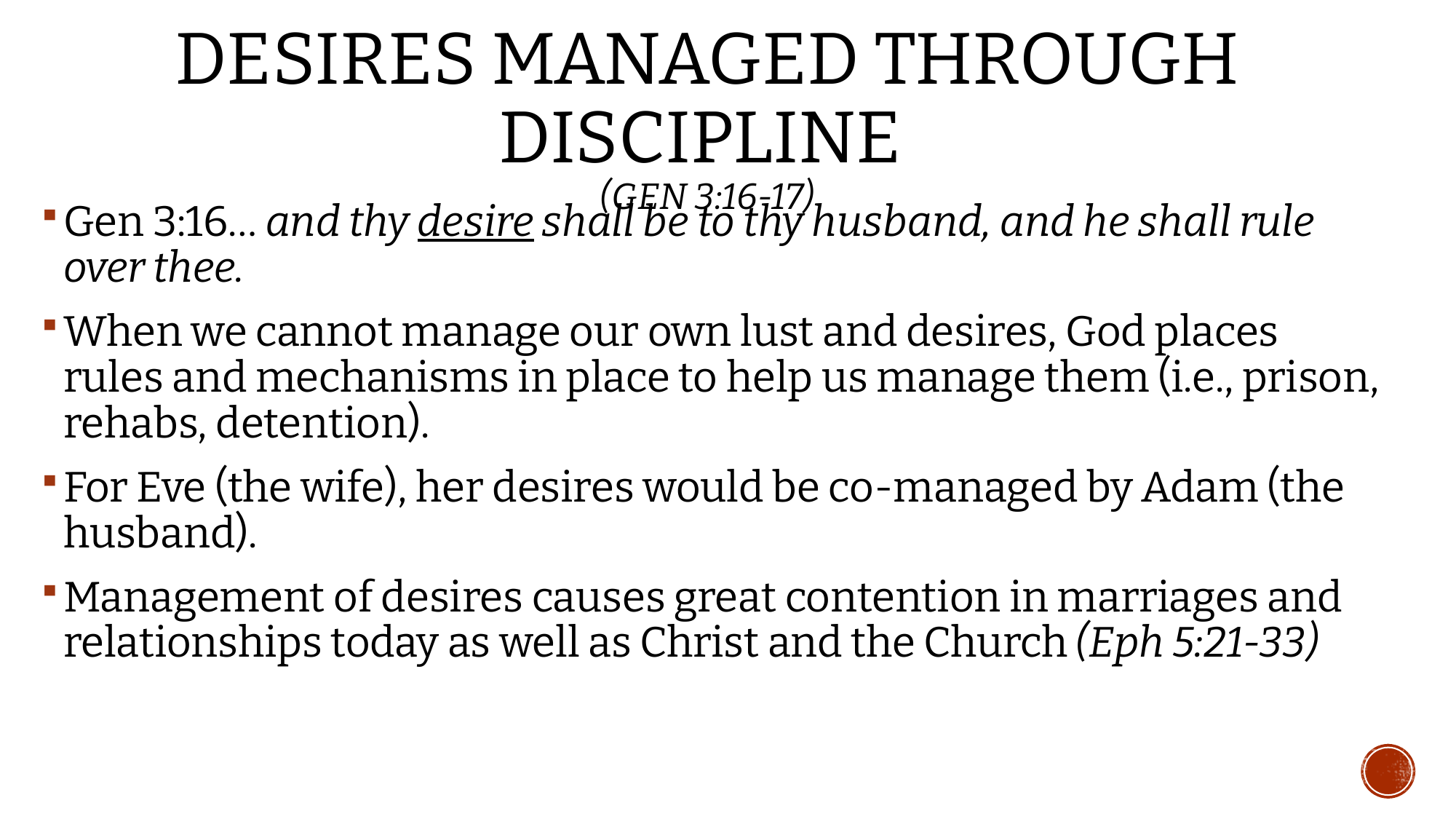

# Desires managed through discipline (Gen 3:16-17)
Gen 3:16… and thy desire shall be to thy husband, and he shall rule over thee.
When we cannot manage our own lust and desires, God places rules and mechanisms in place to help us manage them (i.e., prison, rehabs, detention).
For Eve (the wife), her desires would be co-managed by Adam (the husband).
Management of desires causes great contention in marriages and relationships today as well as Christ and the Church (Eph 5:21-33)